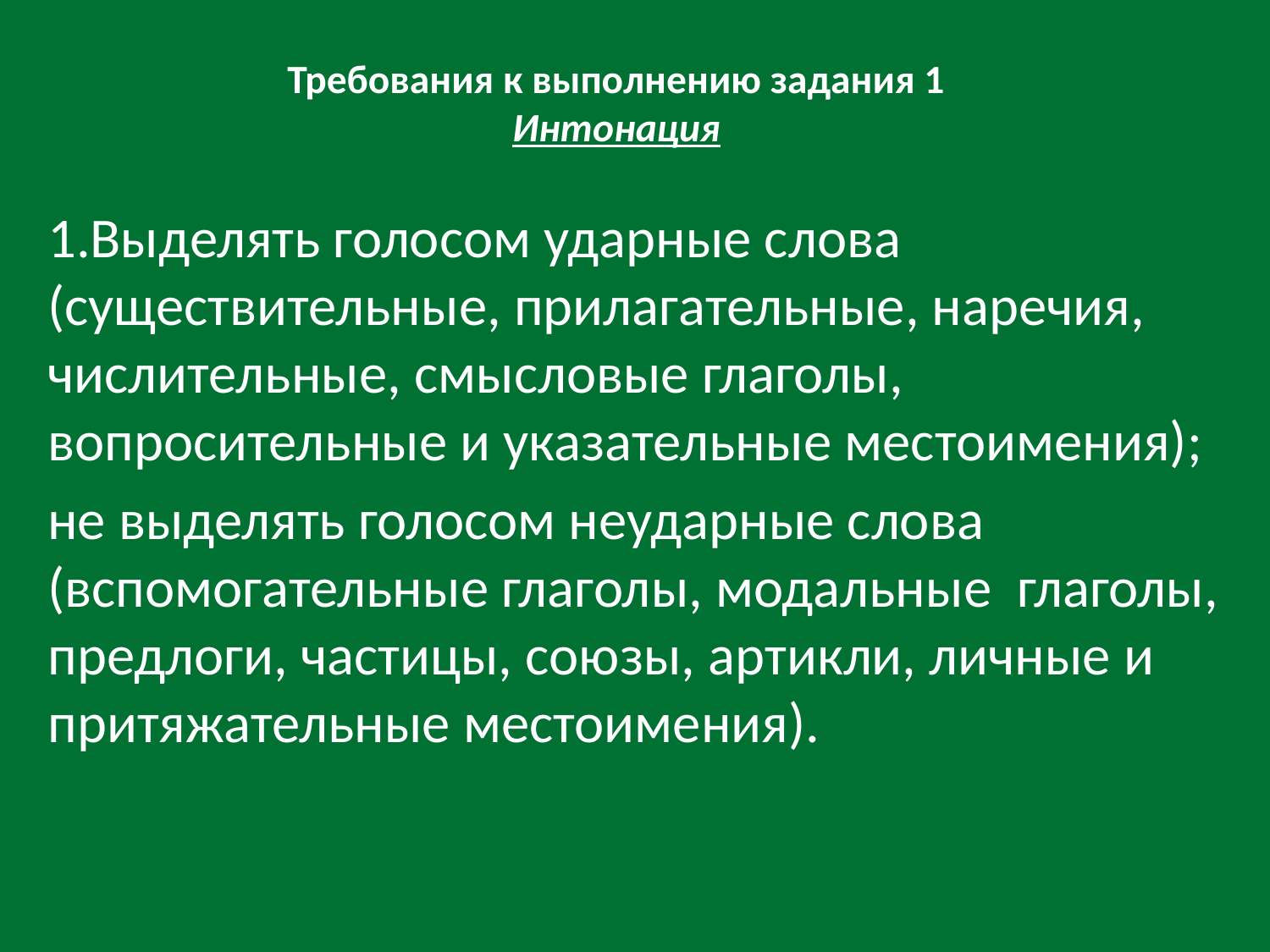

# Требования к выполнению задания 1 Интонация

Выделять голосом ударные слова (существительные, прилагательные, наречия, числительные, смысловые глаголы, вопросительные и указательные местоимения);
не выделять голосом неударные слова (вспомогательные глаголы, модальные  глаголы, предлоги, частицы, союзы, артикли, личные и притяжательные местоимения).